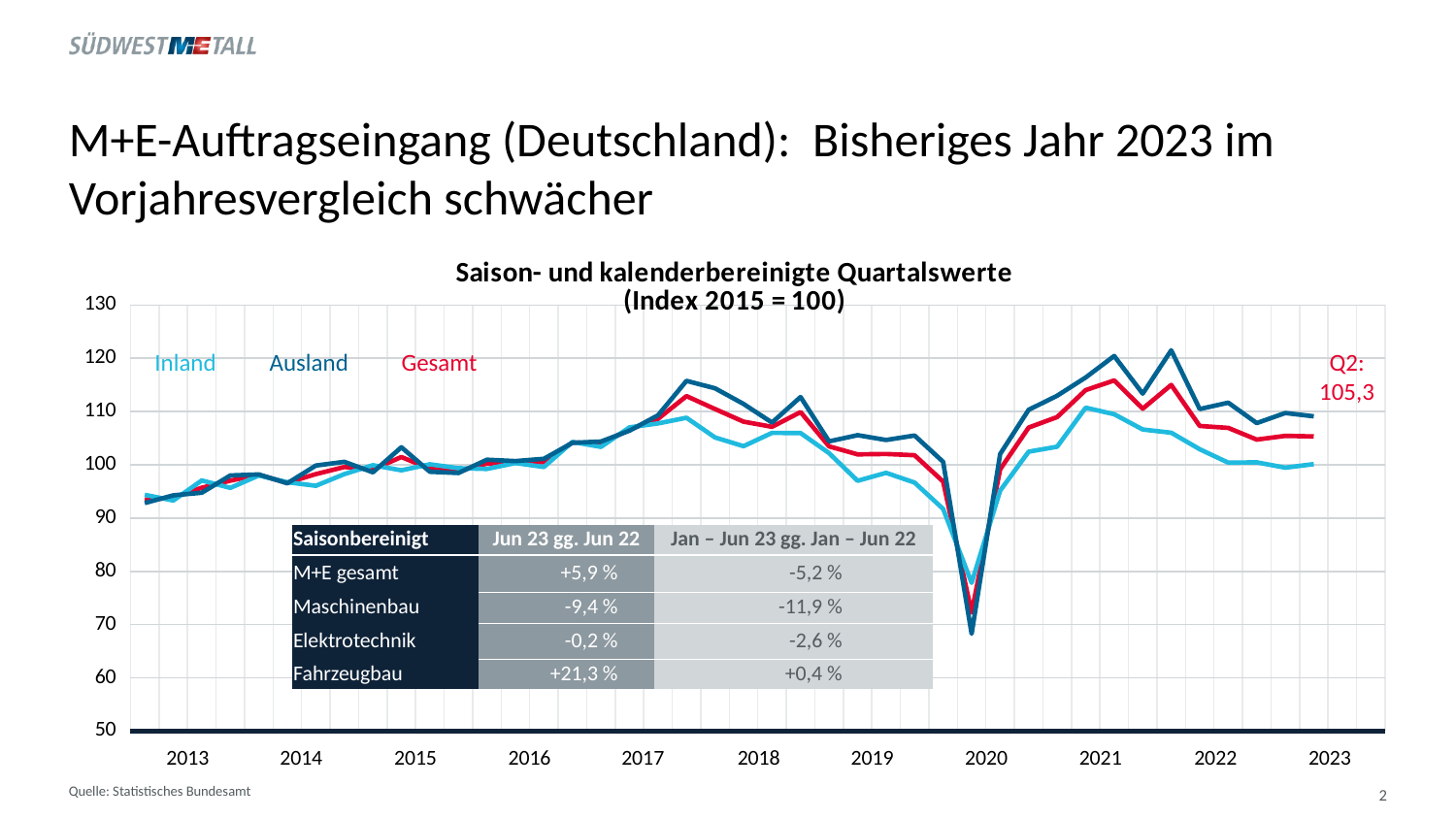

# M+E-Auftragseingang (Deutschland):  Bisheriges Jahr 2023 im Vorjahresvergleich schwächer

### Chart: Saison- und kalenderbereinigte Quartalswerte (Index 2015 = 100)

| Category |  |  |  |
|---|---|---|---|
Q2:
105,3
Inland
Ausland
Gesamt
| Saisonbereinigt | Jun 23 gg. Jun 22 | Jan – Jun 23 gg. Jan – Jun 22 |
| --- | --- | --- |
| M+E gesamt | +5,9 % | -5,2 % |
| Maschinenbau | -9,4 % | -11,9 % |
| Elektrotechnik | -0,2 % | -2,6 % |
| Fahrzeugbau | +21,3 % | +0,4 % |
2013
2014
2015
2016
2017
2018
2019
2020
2021
2022
2023
Quelle: Statistisches Bundesamt
2